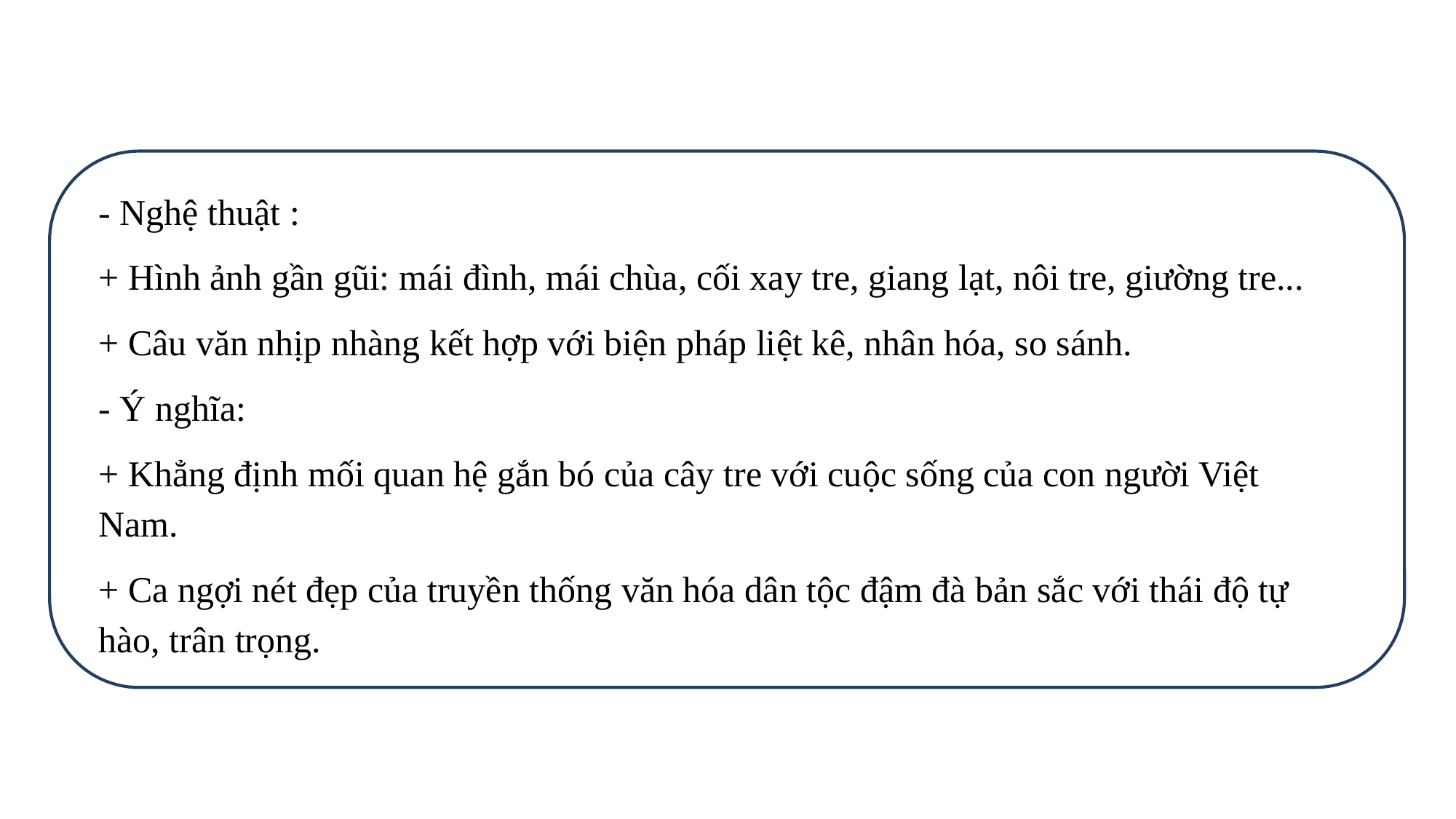

- Nghệ thuật :
+ Hình ảnh gần gũi: mái đình, mái chùa, cối xay tre, giang lạt, nôi tre, giường tre...
+ Câu văn nhịp nhàng kết hợp với biện pháp liệt kê, nhân hóa, so sánh.
- Ý nghĩa:
+ Khẳng định mối quan hệ gắn bó của cây tre với cuộc sống của con người Việt Nam.
+ Ca ngợi nét đẹp của truyền thống văn hóa dân tộc đậm đà bản sắc với thái độ tự hào, trân trọng.